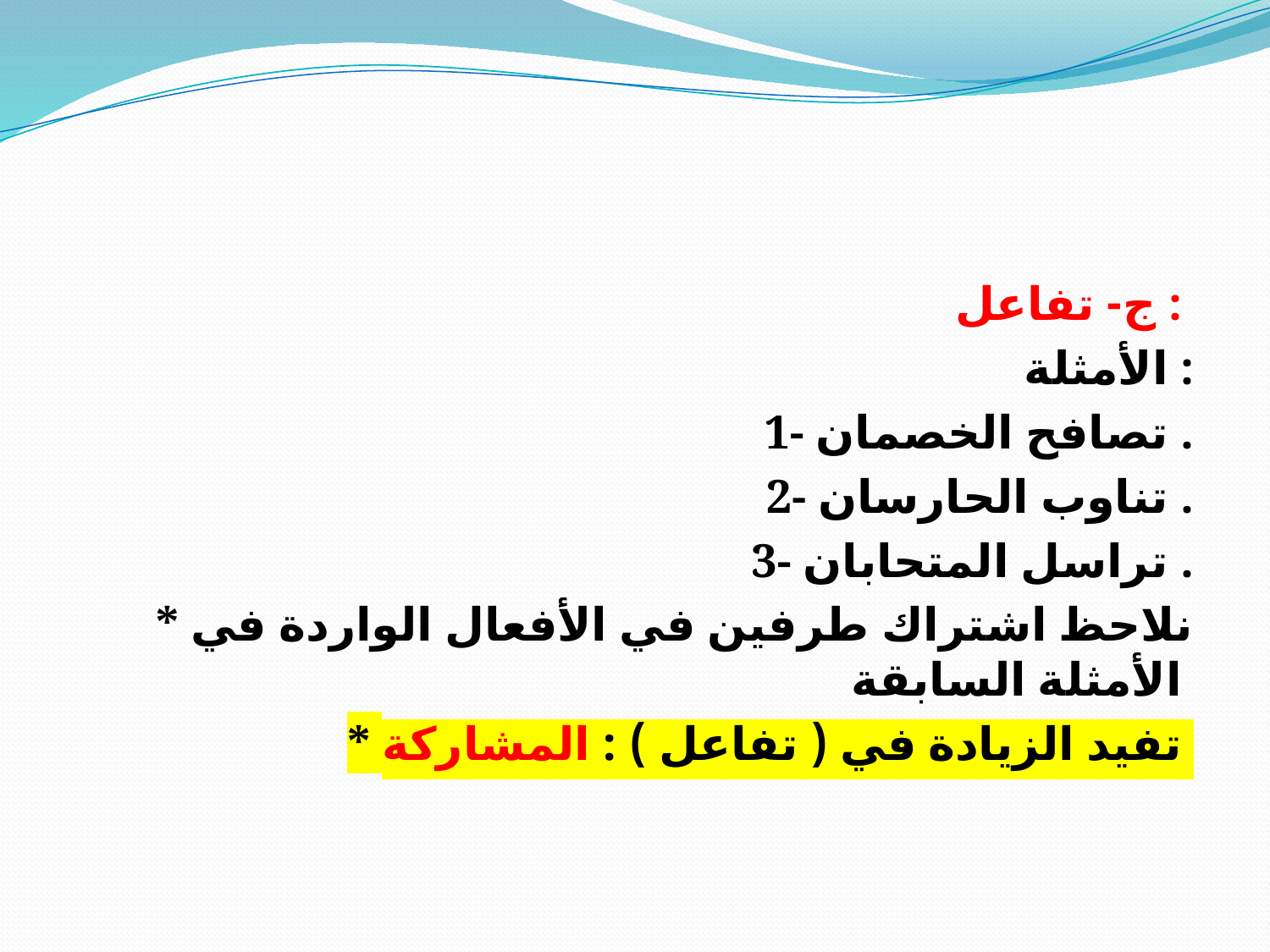

#
ج- تفاعل :
الأمثلة :
1- تصافح الخصمان .
2- تناوب الحارسان .
3- تراسل المتحابان .
* نلاحظ اشتراك طرفين في الأفعال الواردة في الأمثلة السابقة
* تفيد الزيادة في ( تفاعل ) : المشاركة